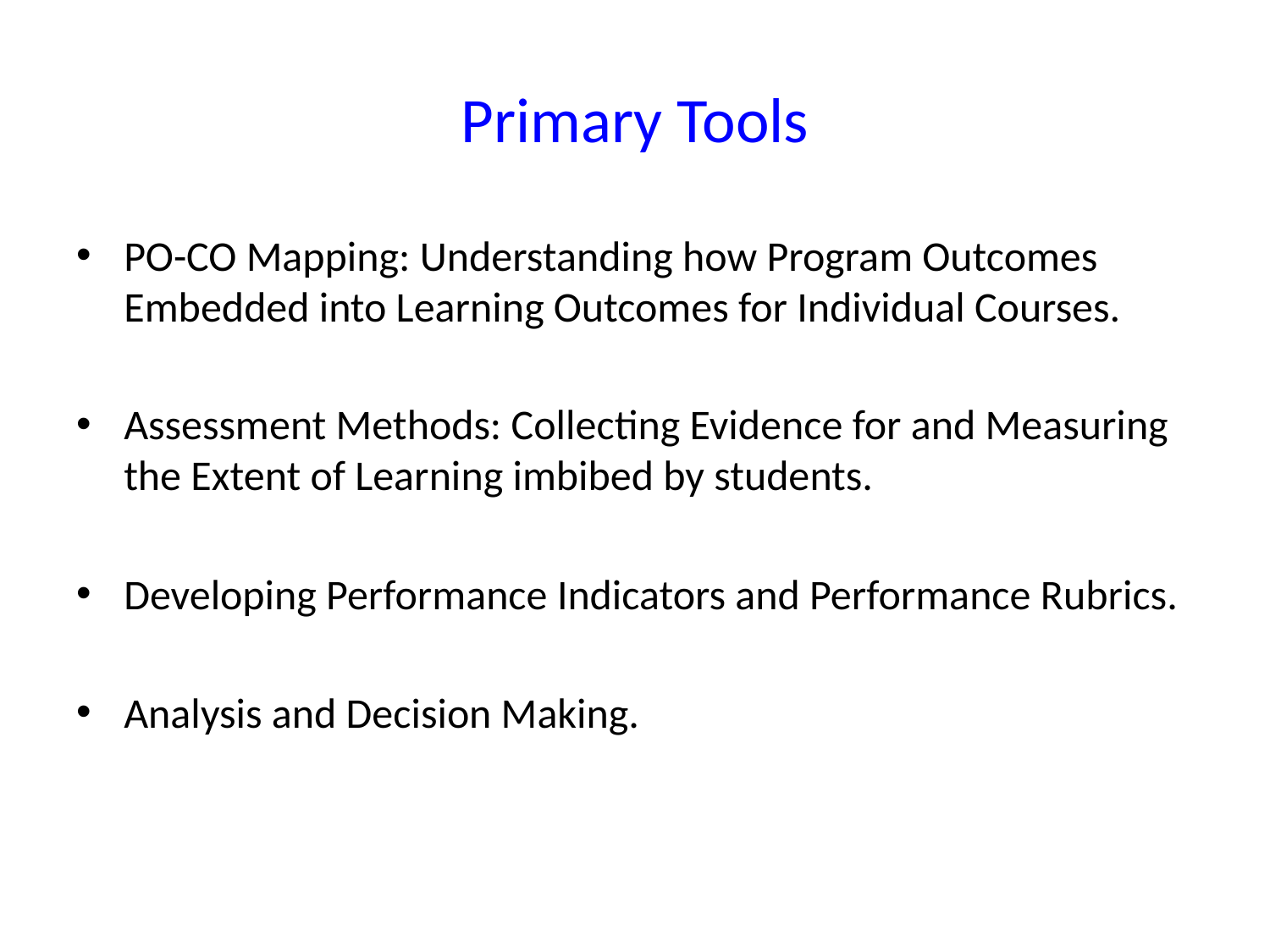

# Primary Tools
PO-CO Mapping: Understanding how Program Outcomes Embedded into Learning Outcomes for Individual Courses.

Assessment Methods: Collecting Evidence for and Measuring the Extent of Learning imbibed by students.

Developing Performance Indicators and Performance Rubrics.

Analysis and Decision Making.